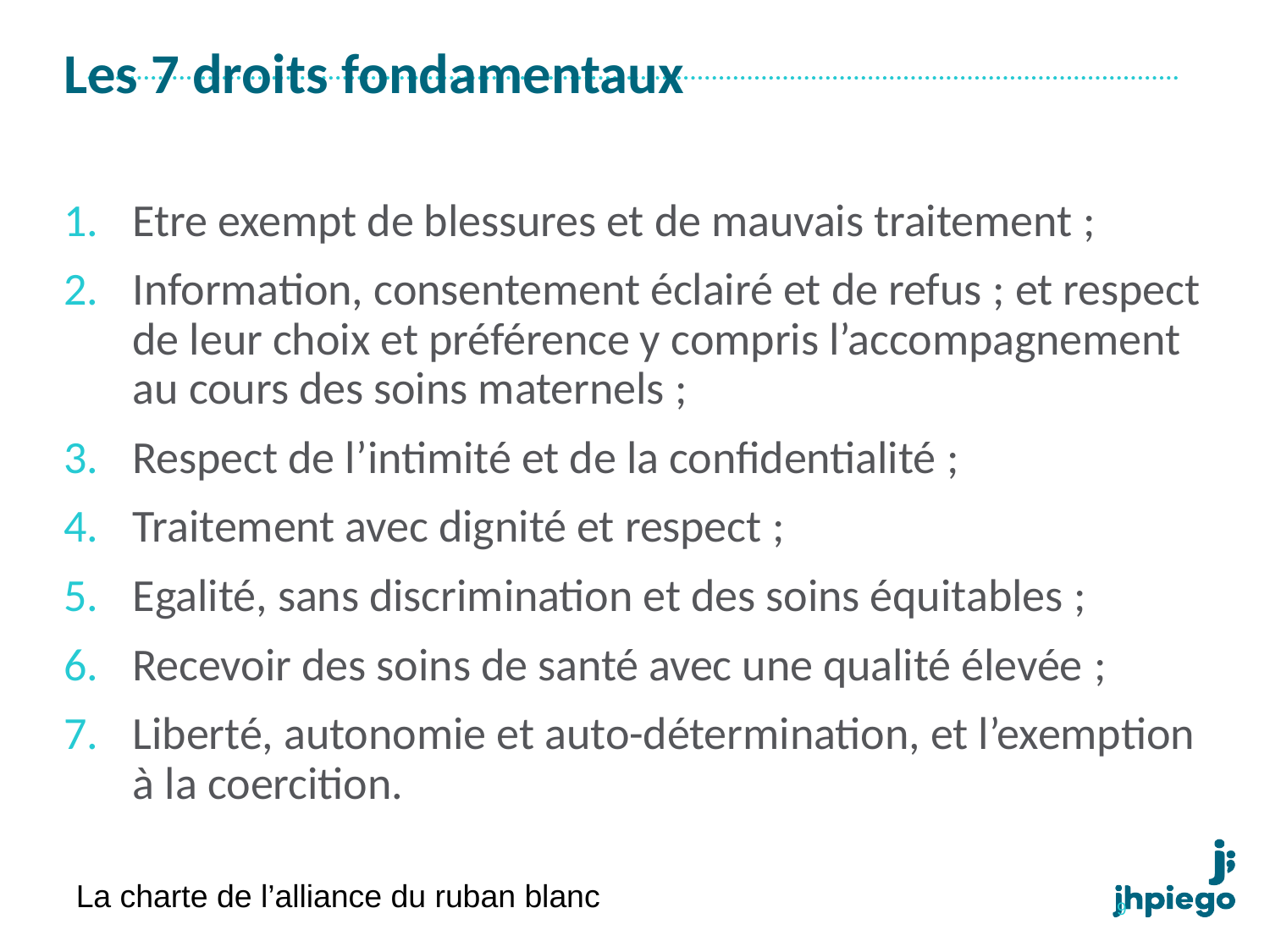

# Les 7 droits fondamentaux
Etre exempt de blessures et de mauvais traitement ;
Information, consentement éclairé et de refus ; et respect de leur choix et préférence y compris l’accompagnement au cours des soins maternels ;
Respect de l’intimité et de la confidentialité ;
Traitement avec dignité et respect ;
Egalité, sans discrimination et des soins équitables ;
Recevoir des soins de santé avec une qualité élevée ;
Liberté, autonomie et auto-détermination, et l’exemption à la coercition.

La charte de l’alliance du ruban blanc
9